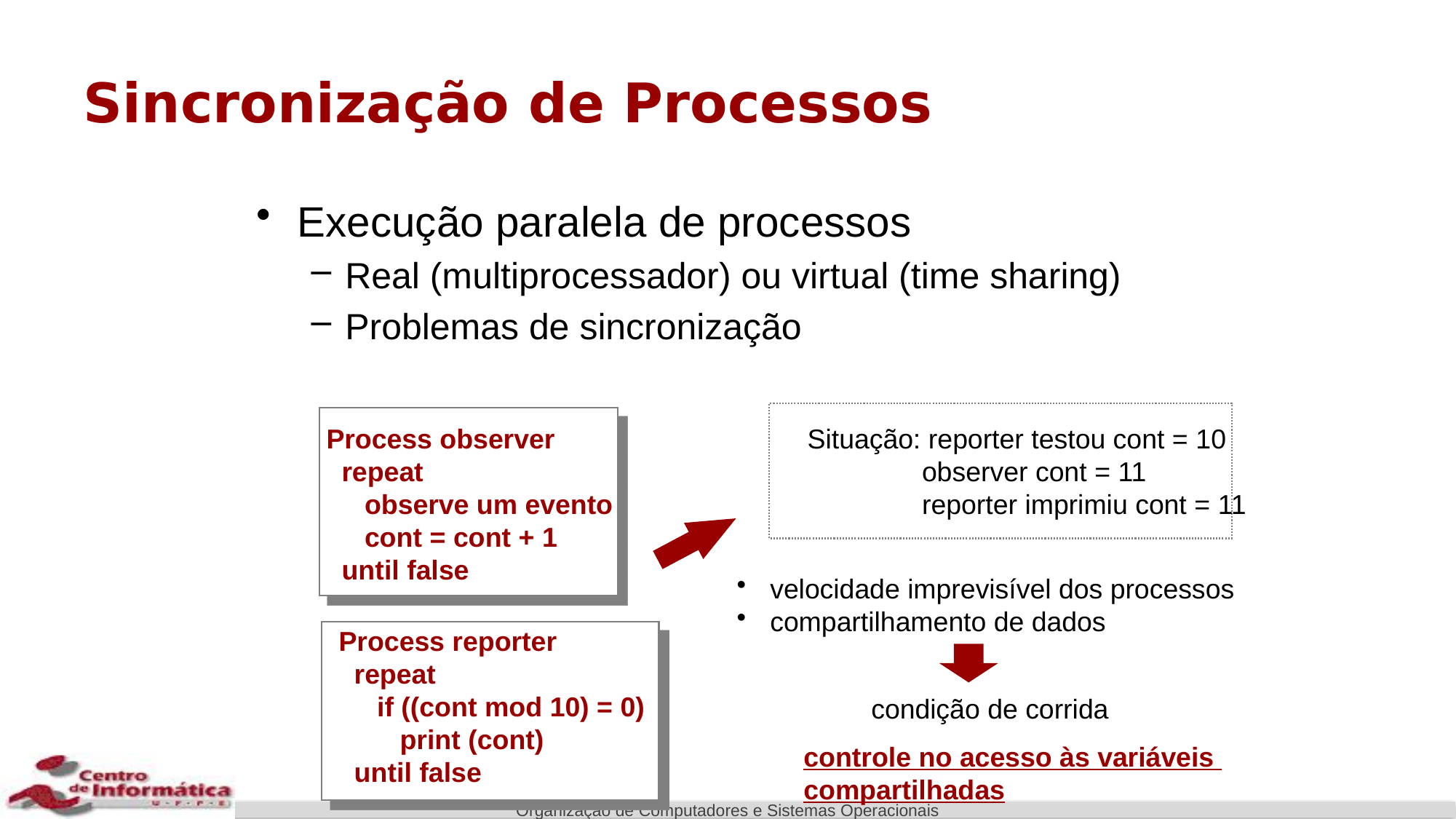

# Sincronização de Processos
Execução paralela de processos
Real (multiprocessador) ou virtual (time sharing)
Problemas de sincronização

Process observer
  repeat
     observe um evento
     cont = cont + 1
  until false
Situação: reporter testou cont = 10
               observer cont = 11
               reporter imprimiu cont = 11

 velocidade imprevisível dos processos
 compartilhamento de dados
Process reporter
  repeat
     if ((cont mod 10) = 0)
        print (cont)
  until false

condição de corrida
controle no acesso às variáveis
compartilhadas